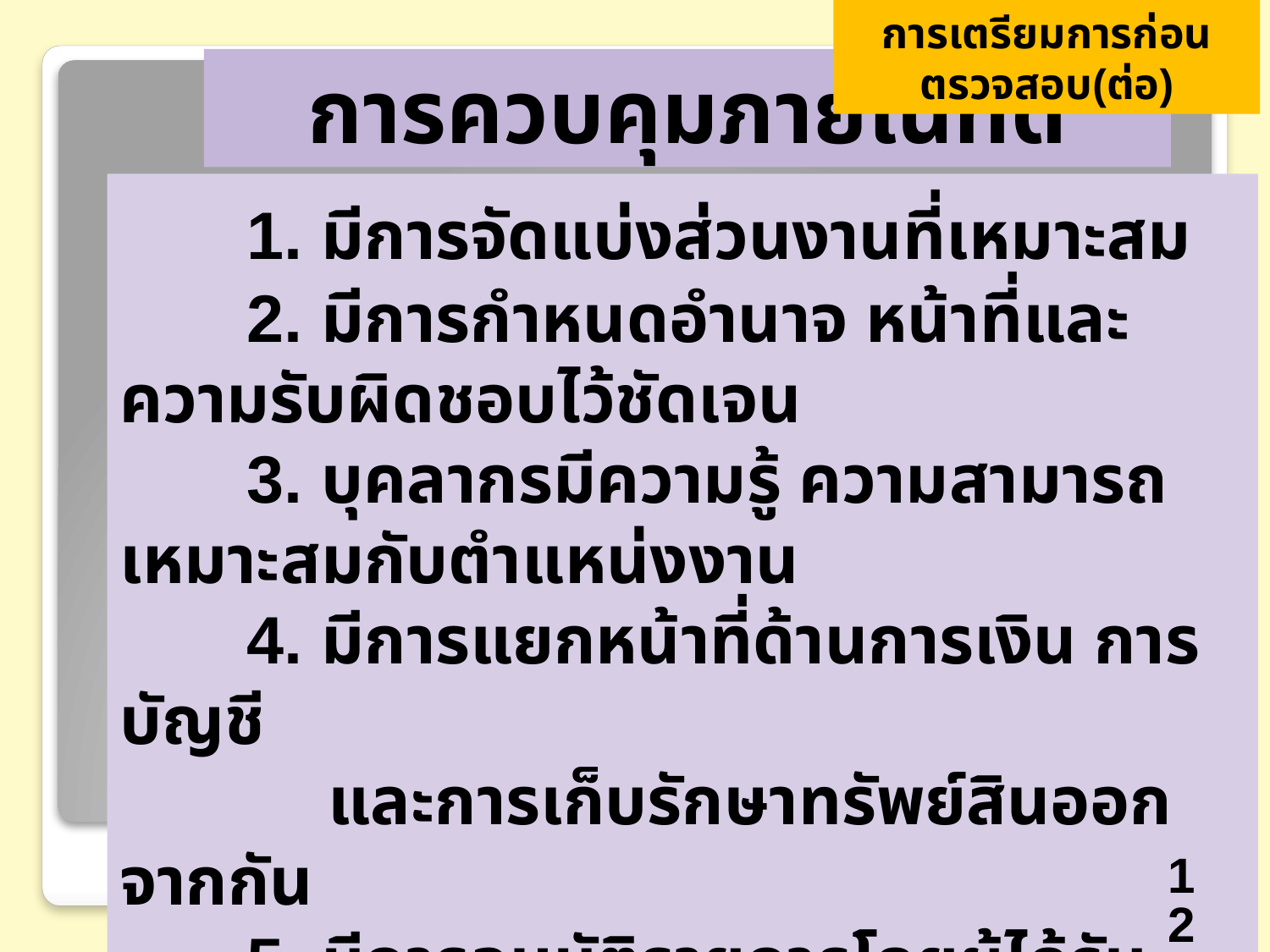

การเตรียมการก่อนตรวจสอบ(ต่อ)
การควบคุมภายในที่ดี
	1. มีการจัดแบ่งส่วนงานที่เหมาะสม
	2. มีการกำหนดอำนาจ หน้าที่และความรับผิดชอบไว้ชัดเจน
	3. บุคลากรมีความรู้ ความสามารถเหมาะสมกับตำแหน่งงาน
   	4. มีการแยกหน้าที่ด้านการเงิน การบัญชี
            และการเก็บรักษาทรัพย์สินออกจากกัน
	5. มีการอนุมัติรายการโดยผู้ได้รับมอบอำนาจ
	6. มีการควบคุมดูแลรักษาทรัพย์สินที่เหมาะสม
 	7. มีระบบบัญชีที่ให้ข้อมูลแก่ฝ่ายบริหารอย่างเพียงพอ
	8. ผู้ตรวจสอบสามารถทำหน้าที่ได้อย่างอิสระ
12